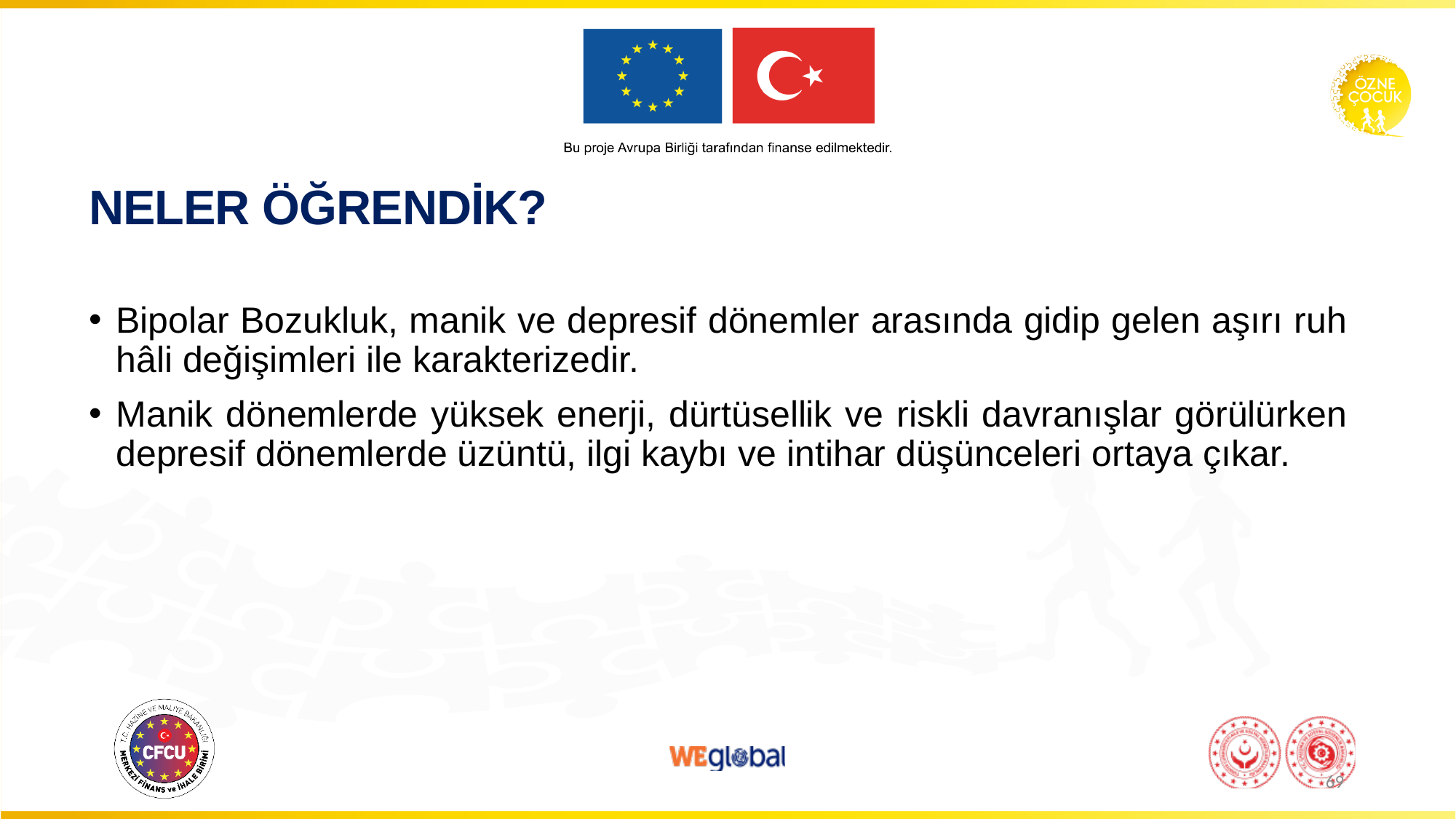

# NELER ÖĞRENDİK?
Bipolar Bozukluk, manik ve depresif dönemler arasında gidip gelen aşırı ruh hâli değişimleri ile karakterizedir.
Manik dönemlerde yüksek enerji, dürtüsellik ve riskli davranışlar görülürken depresif dönemlerde üzüntü, ilgi kaybı ve intihar düşünceleri ortaya çıkar.
69